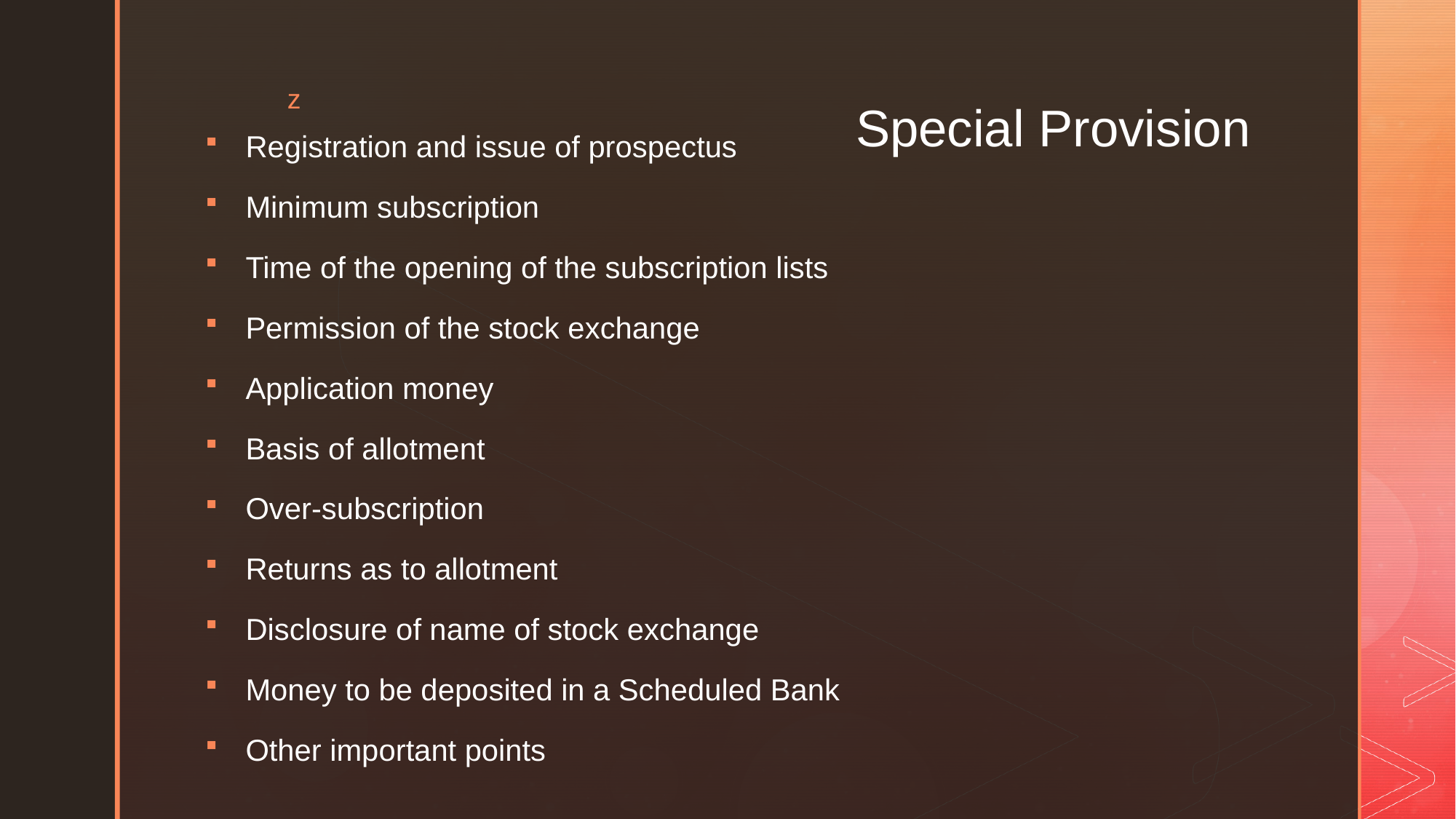

# Special Provision
Registration and issue of prospectus
Minimum subscription
Time of the opening of the subscription lists
Permission of the stock exchange
Application money
Basis of allotment
Over-subscription
Returns as to allotment
Disclosure of name of stock exchange
Money to be deposited in a Scheduled Bank
Other important points